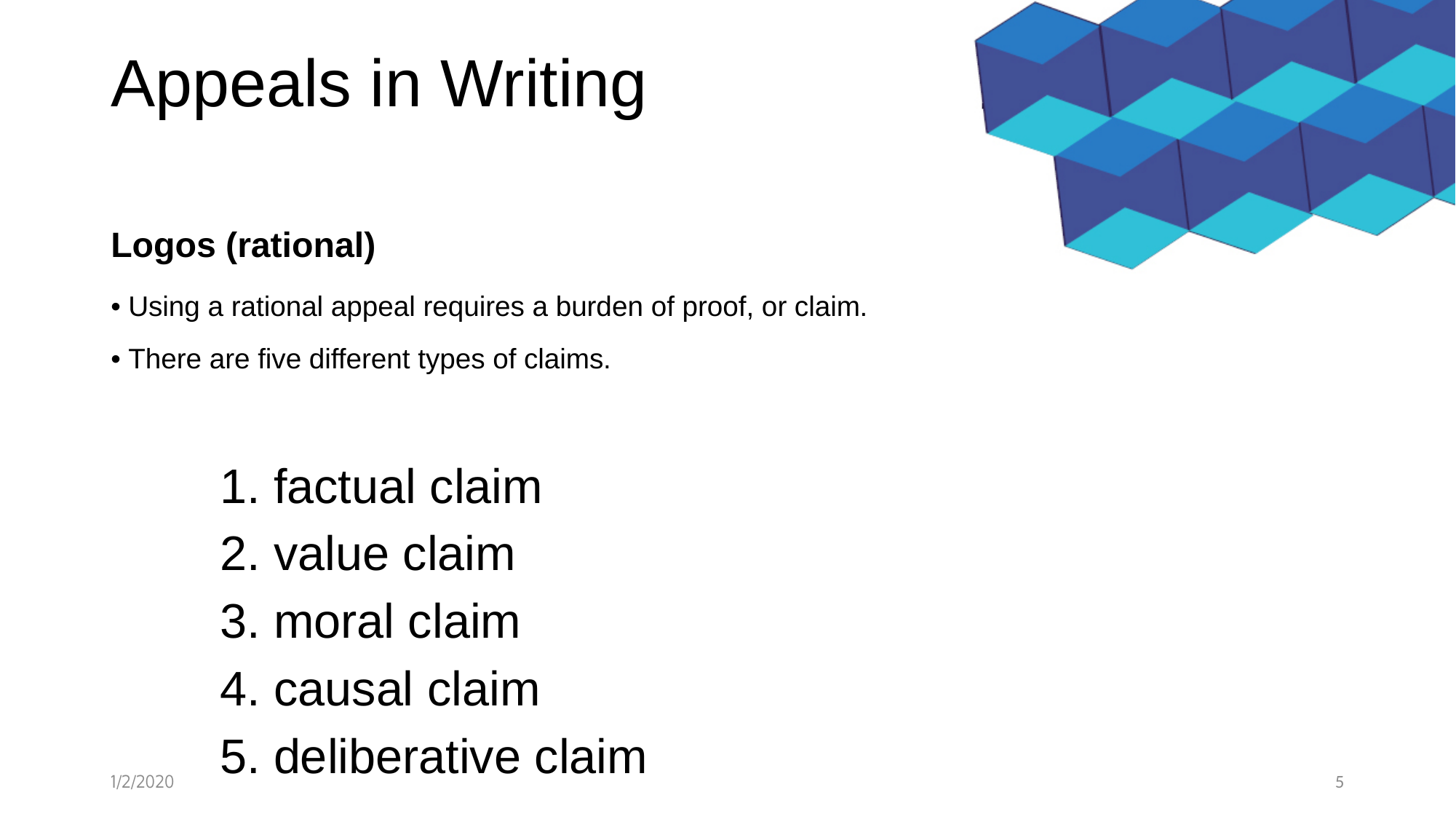

# Appeals in Writing
Logos (rational)
• Using a rational appeal requires a burden of proof, or claim.
• There are five different types of claims.

	1. factual claim
	2. value claim
	3. moral claim
	4. causal claim
	5. deliberative claim

1/2/2020
5